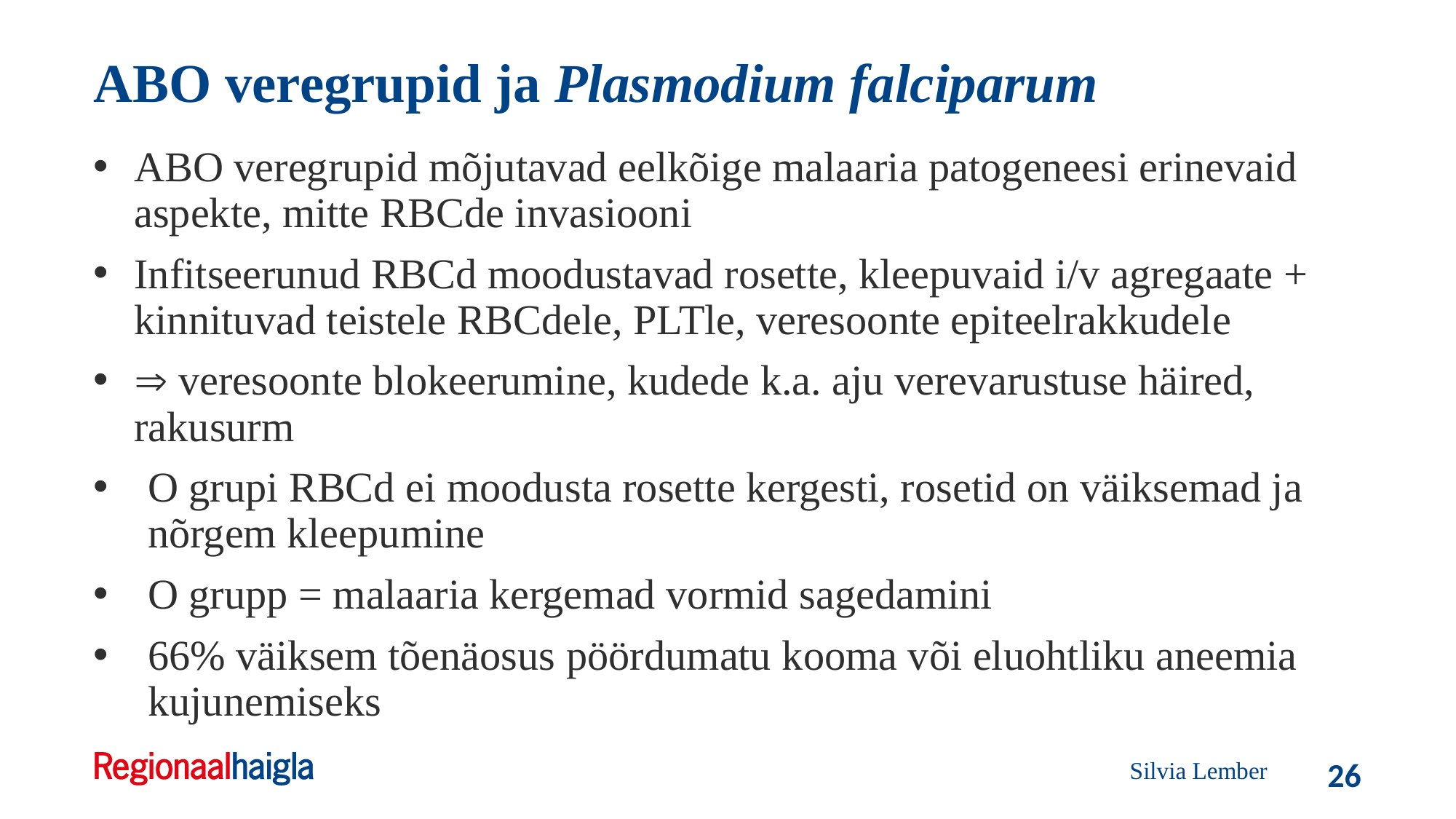

ABO veregrupid ja Plasmodium falciparum
ABO veregrupid mõjutavad eelkõige malaaria patogeneesi erinevaid aspekte, mitte RBCde invasiooni
Infitseerunud RBCd moodustavad rosette, kleepuvaid i/v agregaate + kinnituvad teistele RBCdele, PLTle, veresoonte epiteelrakkudele
⇒ veresoonte blokeerumine, kudede k.a. aju verevarustuse häired, rakusurm
O grupi RBCd ei moodusta rosette kergesti, rosetid on väiksemad ja nõrgem kleepumine
O grupp = malaaria kergemad vormid sagedamini
66% väiksem tõenäosus pöördumatu kooma või eluohtliku aneemia kujunemiseks